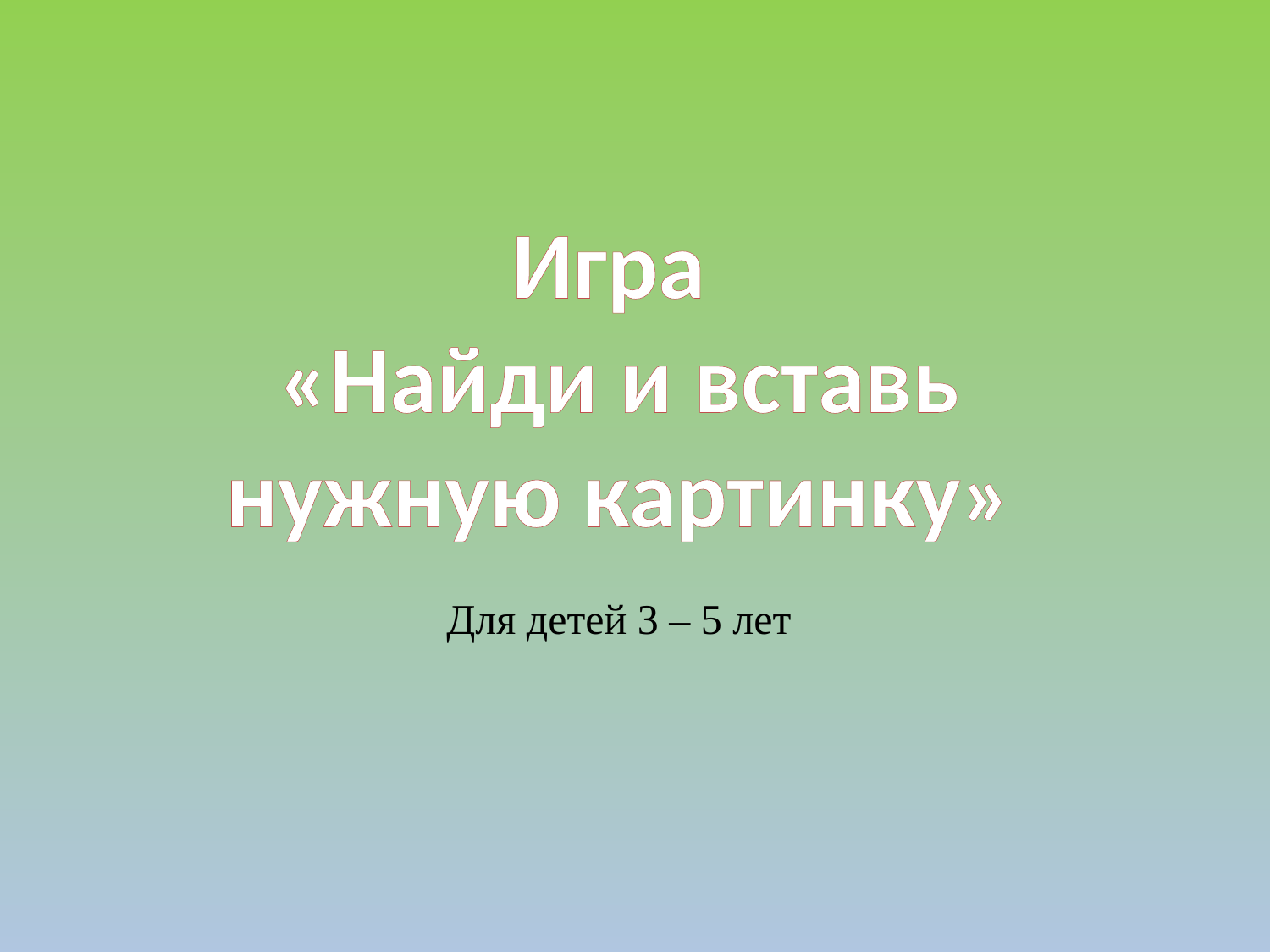

#
Игра
«Найди и вставь нужную картинку»
Для детей 3 – 5 лет